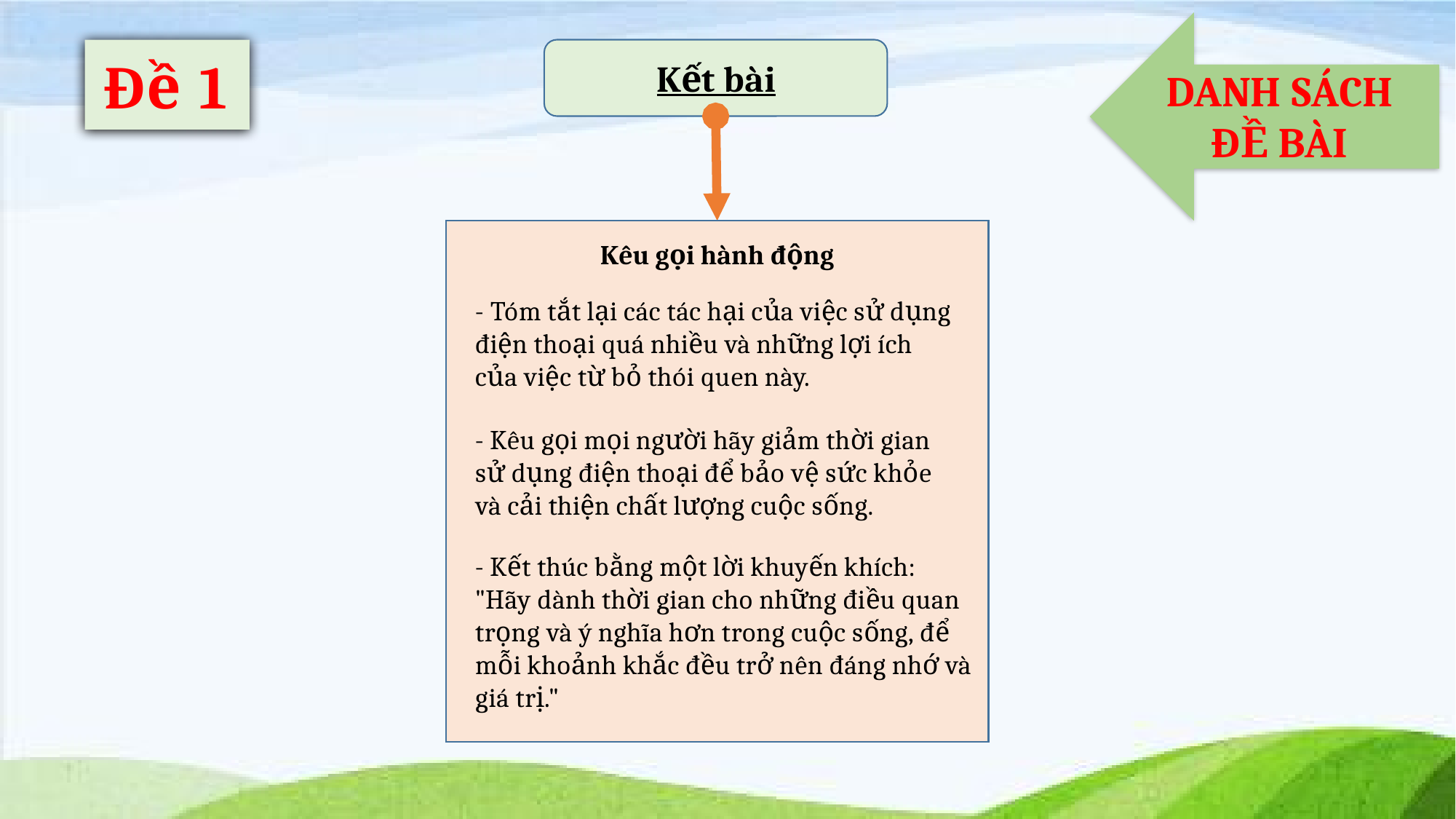

DANH SÁCH ĐỀ BÀI
Đề 1

Kết bài

Kêu gọi hành động
- Tóm tắt lại các tác hại của việc sử dụng điện thoại quá nhiều và những lợi ích của việc từ bỏ thói quen này.
- Kêu gọi mọi người hãy giảm thời gian sử dụng điện thoại để bảo vệ sức khỏe và cải thiện chất lượng cuộc sống.
- Kết thúc bằng một lời khuyến khích: "Hãy dành thời gian cho những điều quan trọng và ý nghĩa hơn trong cuộc sống, để mỗi khoảnh khắc đều trở nên đáng nhớ và giá trị."